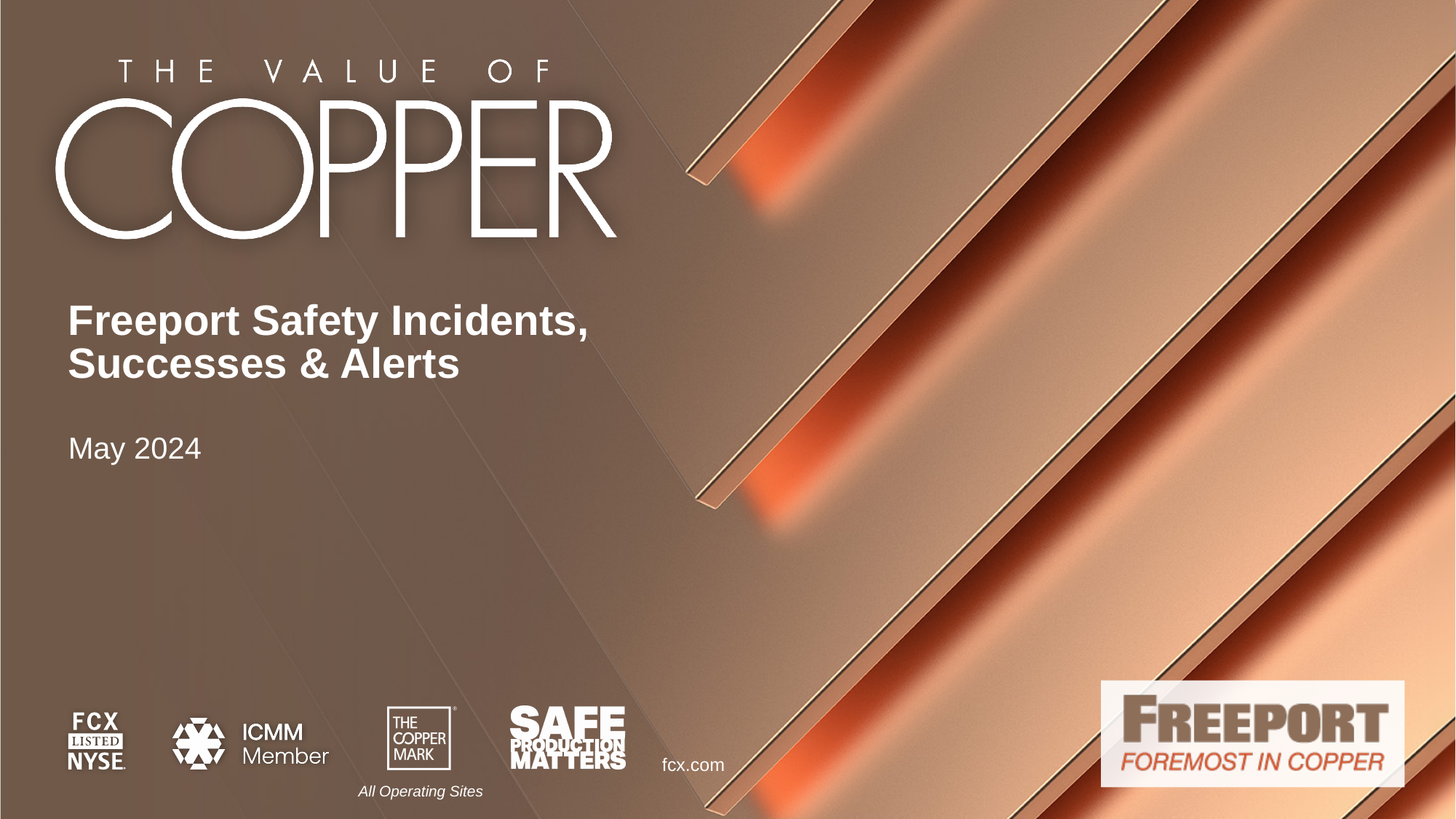

Freeport Safety Incidents, Successes & Alerts
May 2024